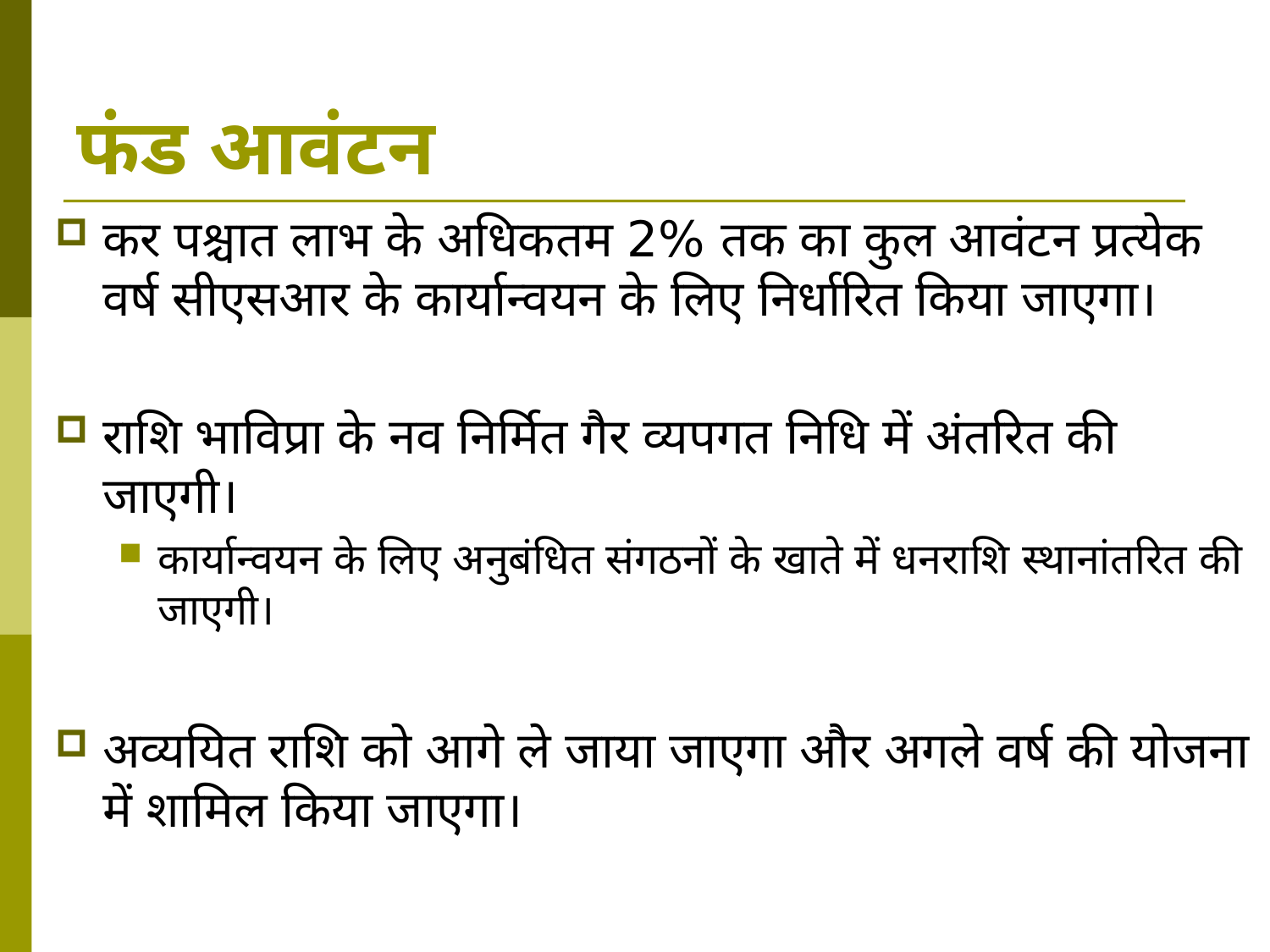

# फंड आवंटन
कर पश्चात लाभ के अधिकतम 2% तक का कुल आवंटन प्रत्येक वर्ष सीएसआर के कार्यान्वयन के लिए निर्धारित किया जाएगा।

राशि भाविप्रा के नव निर्मित गैर व्यपगत निधि में अंतरित की जाएगी।
कार्यान्वयन के लिए अनुबंधित संगठनों के खाते में धनराशि स्थानांतरित की जाएगी।

अव्ययित राशि को आगे ले जाया जाएगा और अगले वर्ष की योजना में शामिल किया जाएगा।